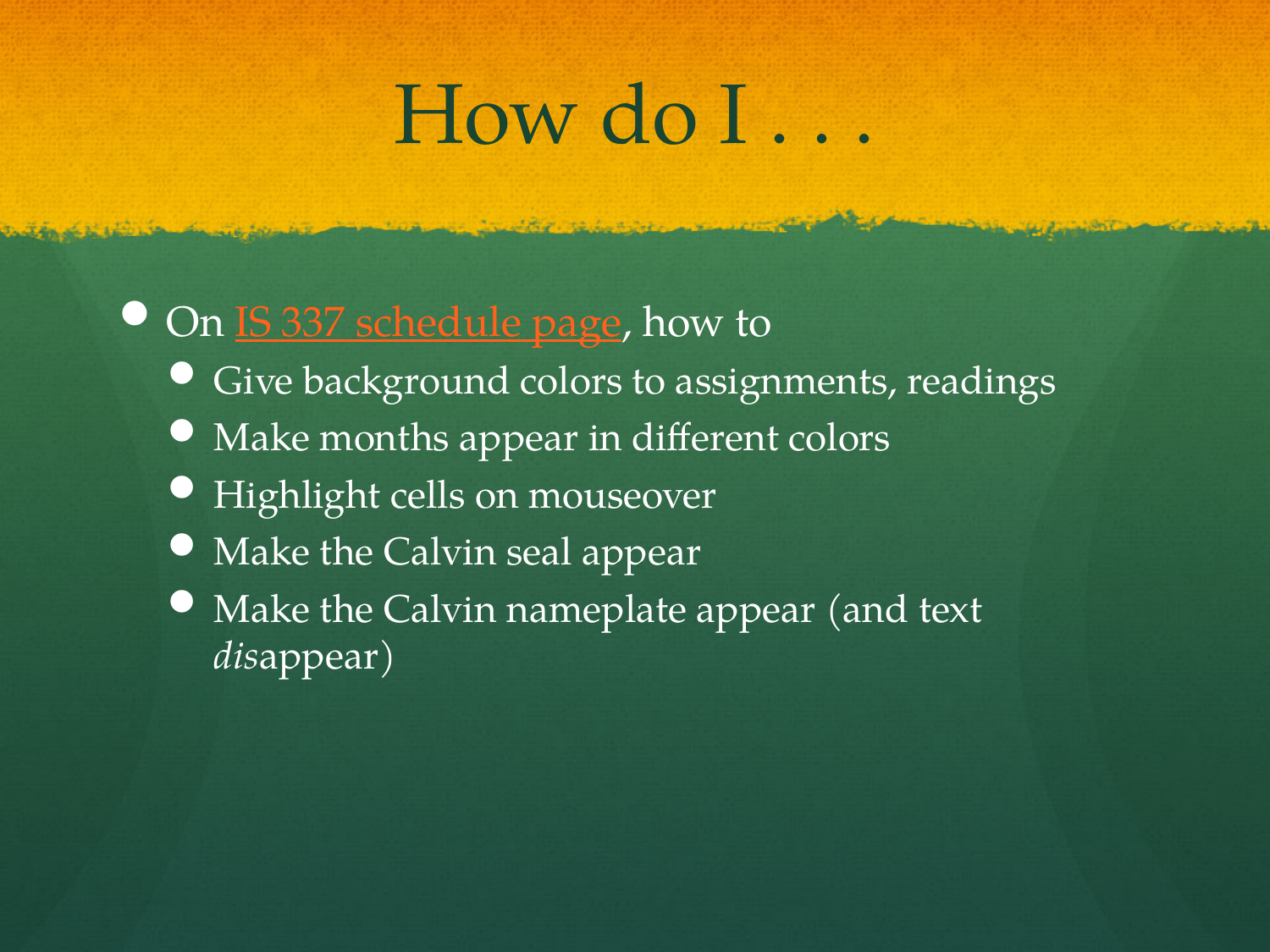

# How do I . . .
On IS 337 schedule page, how to
Give background colors to assignments, readings
Make months appear in different colors
Highlight cells on mouseover
Make the Calvin seal appear
Make the Calvin nameplate appear (and text disappear)